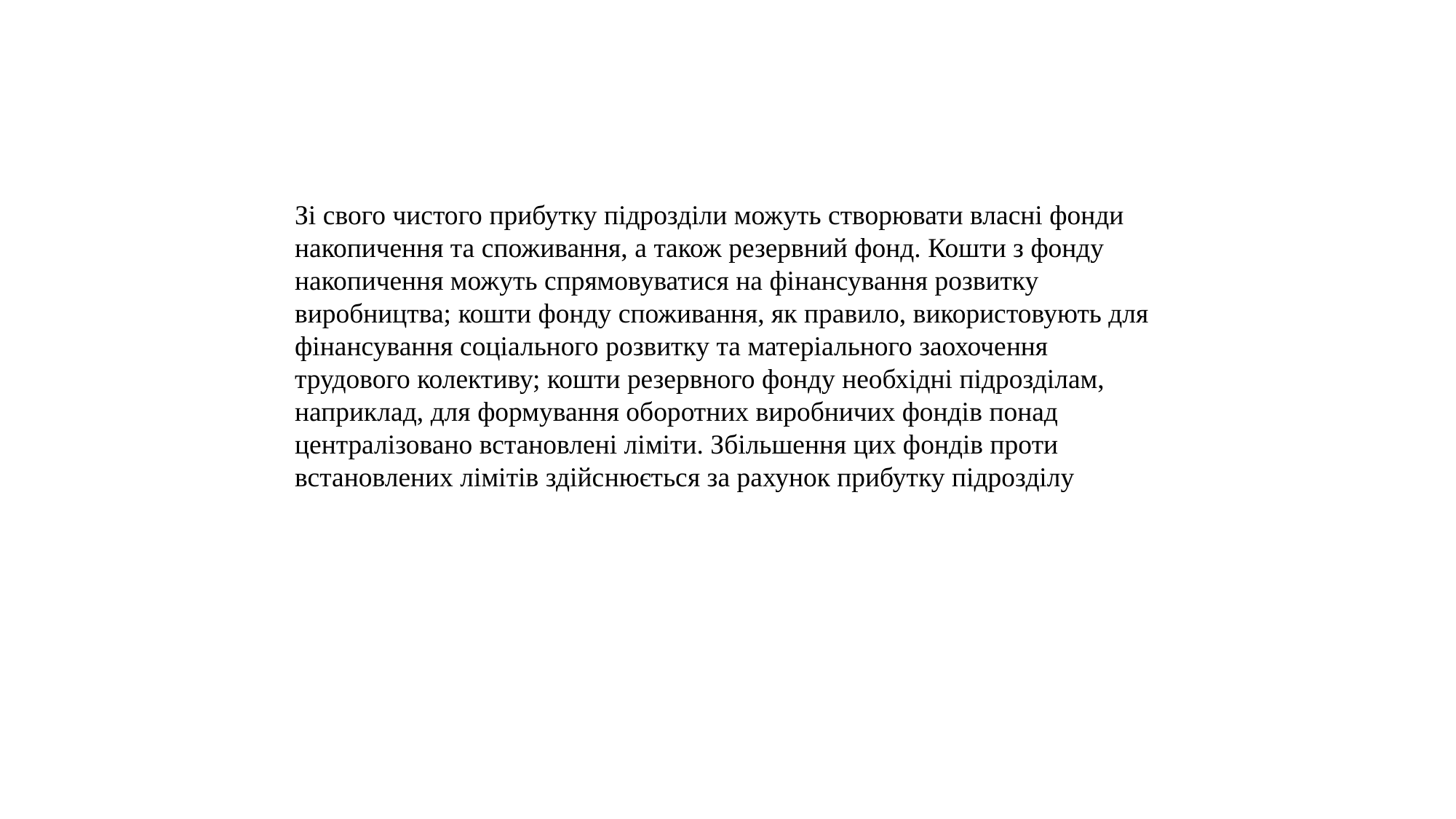

Зі свого чистого прибутку підрозділи можуть створювати власні фонди накопичення та споживання, а також резервний фонд. Кошти з фонду накопичення можуть спрямовуватися на фінансування розвитку виробництва; кошти фонду споживання, як правило, використовують для фінансування соціального розвитку та матеріального заохочення трудового колективу; кошти резервного фонду необхідні підрозділам, наприклад, для формування оборотних виробничих фондів понад централізовано встановлені ліміти. Збільшення цих фондів проти встановлених лімітів здійс­нюється за рахунок прибутку підрозділу